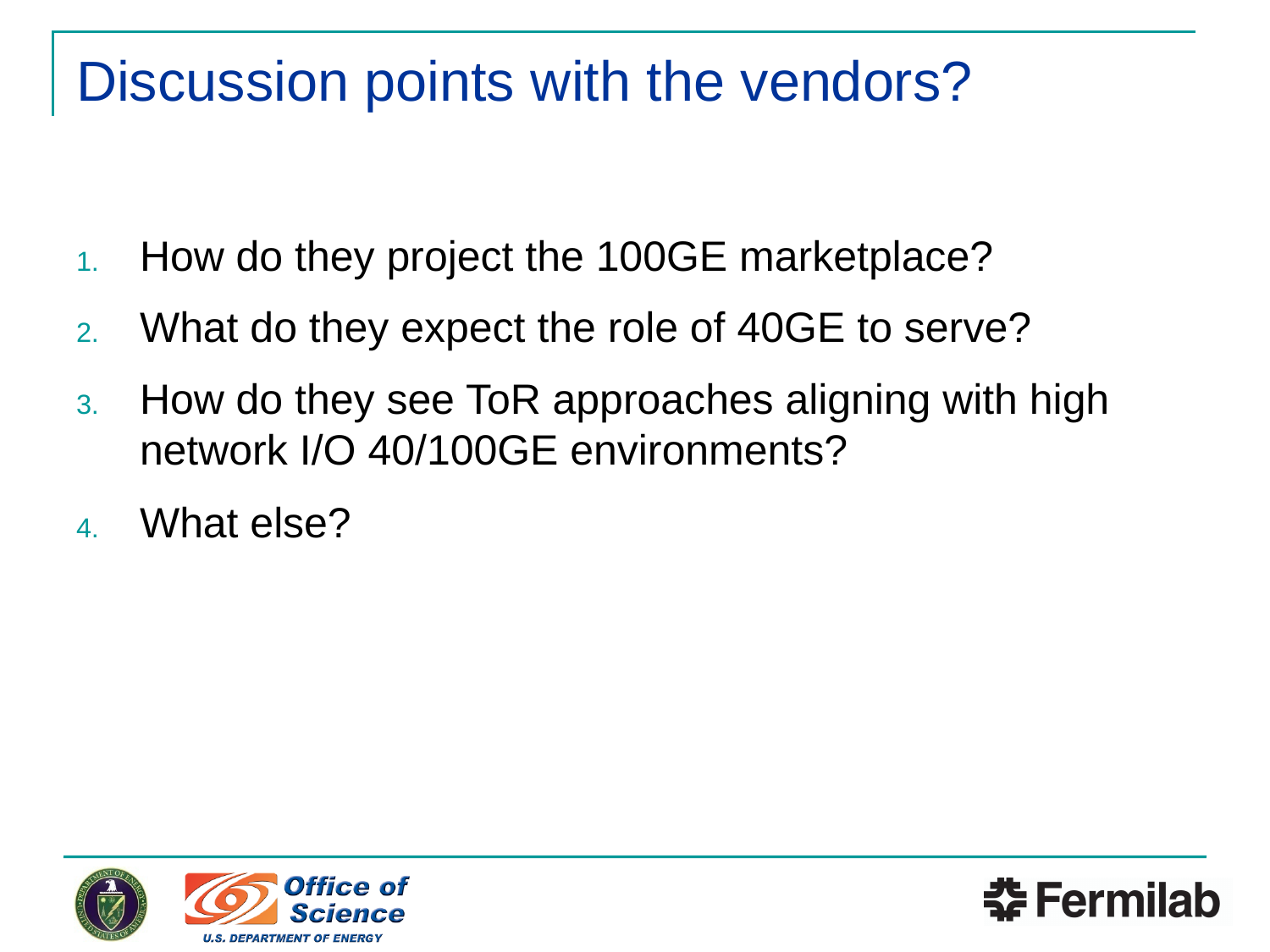

# Discussion points with the vendors?
How do they project the 100GE marketplace?
What do they expect the role of 40GE to serve?
How do they see ToR approaches aligning with high network I/O 40/100GE environments?
What else?